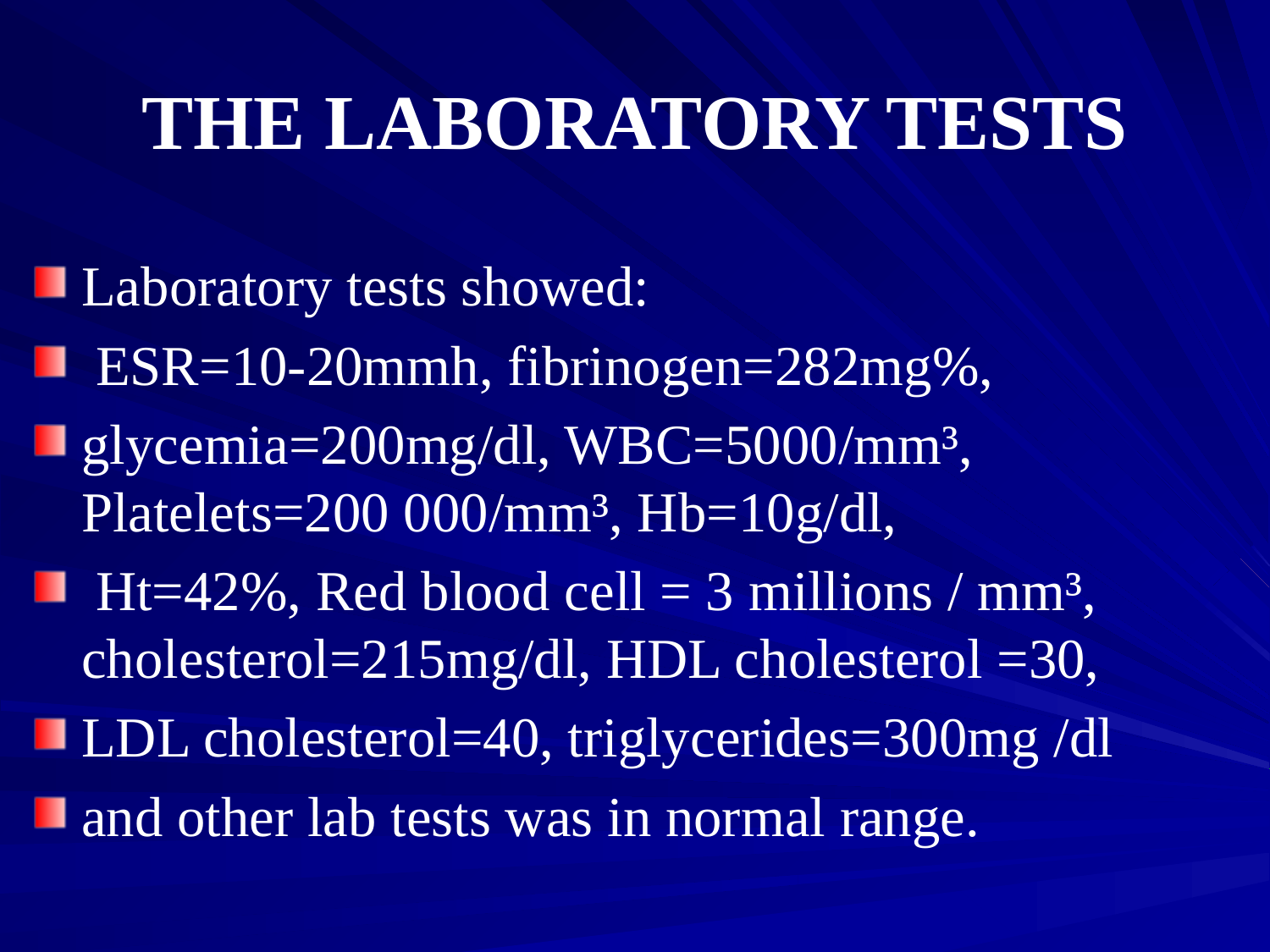

# THE LABORATORY TESTS
Laboratory tests showed:
 ESR=10-20mmh, fibrinogen=282mg%,
glycemia=200mg/dl, WBC=5000/mm³, Platelets=200 000/mm³, Hb=10g/dl,
 Ht=42%, Red blood cell = 3 millions / mm³, cholesterol=215mg/dl, HDL cholesterol =30,
LDL cholesterol=40, triglycerides=300mg /dl
and other lab tests was in normal range.